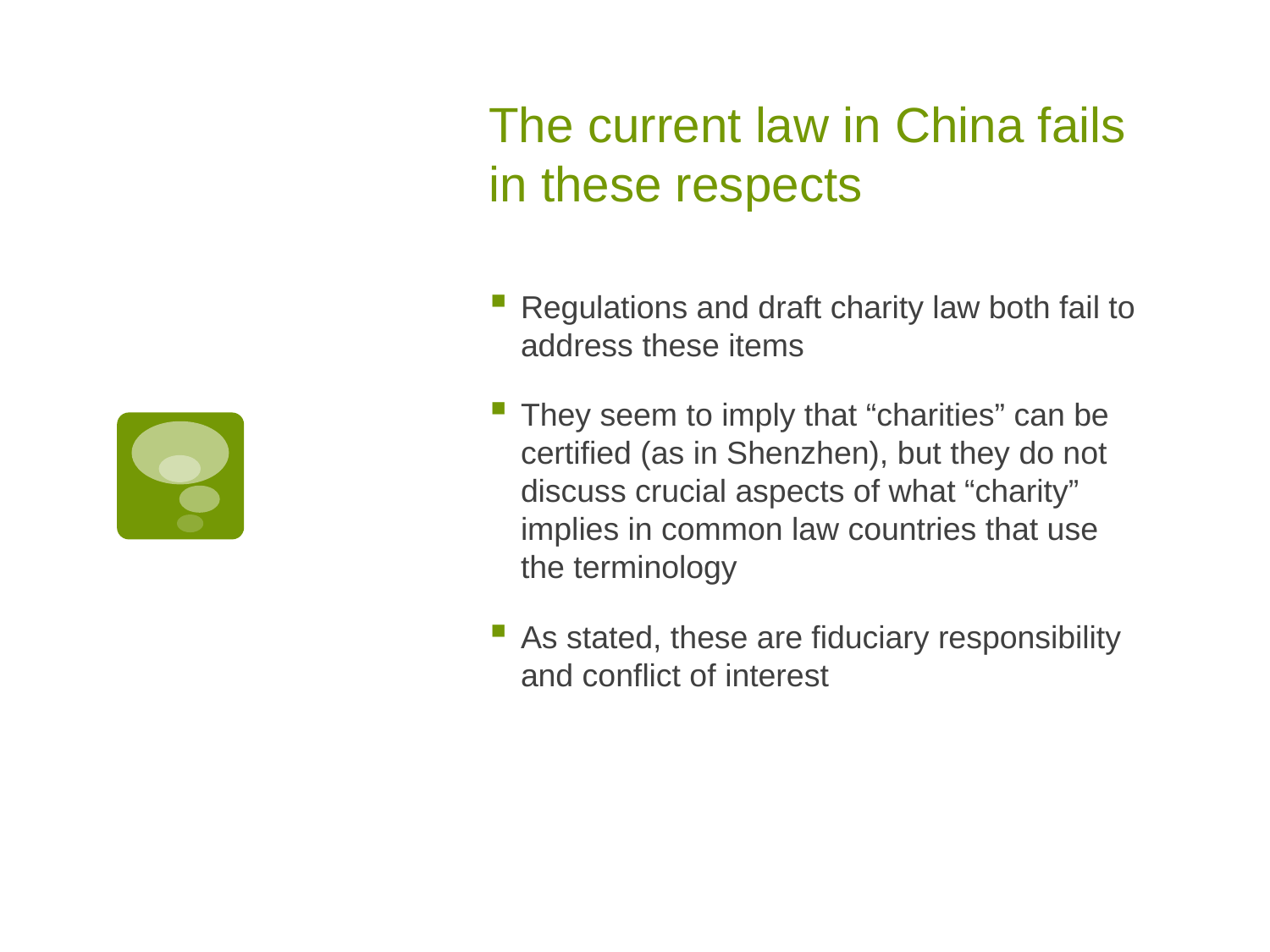

# The current law in China fails in these respects
Regulations and draft charity law both fail to address these items
They seem to imply that “charities” can be certified (as in Shenzhen), but they do not discuss crucial aspects of what “charity” implies in common law countries that use the terminology
As stated, these are fiduciary responsibility and conflict of interest